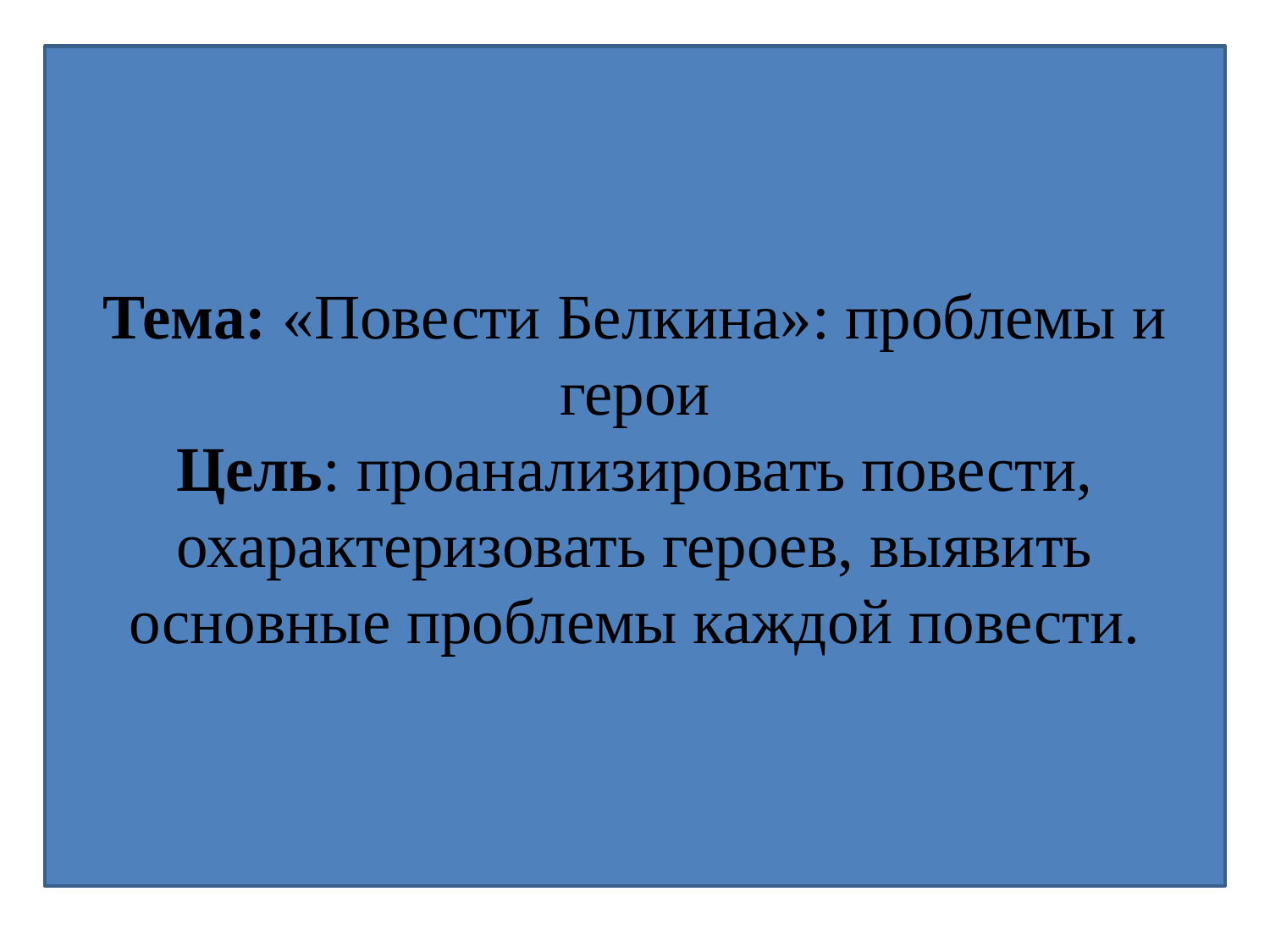

Тема: «Повести Белкина»: проблемы и герои
Цель: проанализировать повести, охарактеризовать героев, выявить основные проблемы каждой повести.
«… Написал я прозою несколько повестей, от которых Баратынский  ржёт и бьётся», -
Так написал Пушкин в своём письме другу П. Плетнёву.
-О каких повестях идёт речь?

# « Повести Белкина»